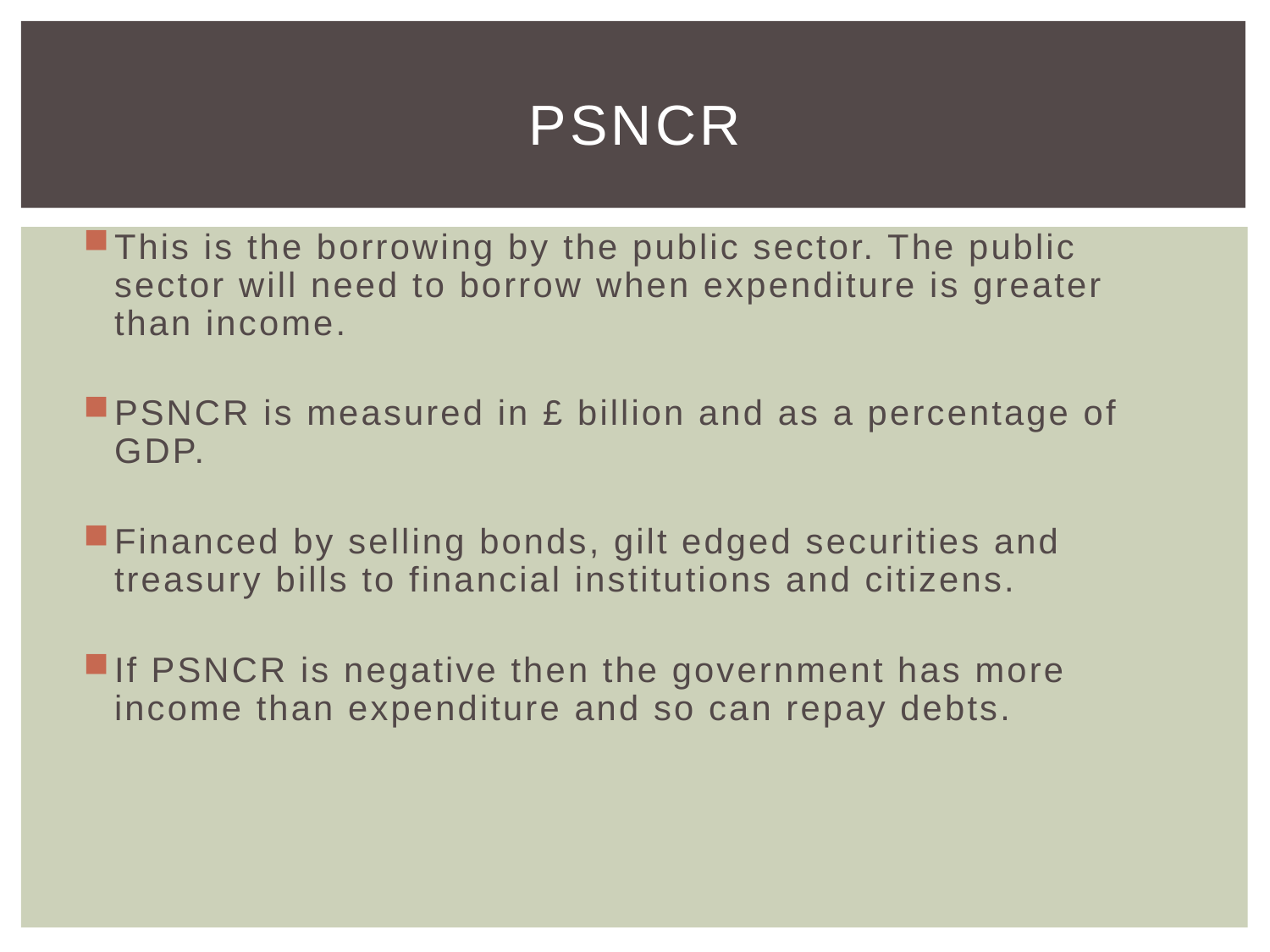

# PSNCR
This is the borrowing by the public sector. The public sector will need to borrow when expenditure is greater than income.

PSNCR is measured in £ billion and as a percentage of GDP.

Financed by selling bonds, gilt edged securities and treasury bills to financial institutions and citizens.

If PSNCR is negative then the government has more income than expenditure and so can repay debts.